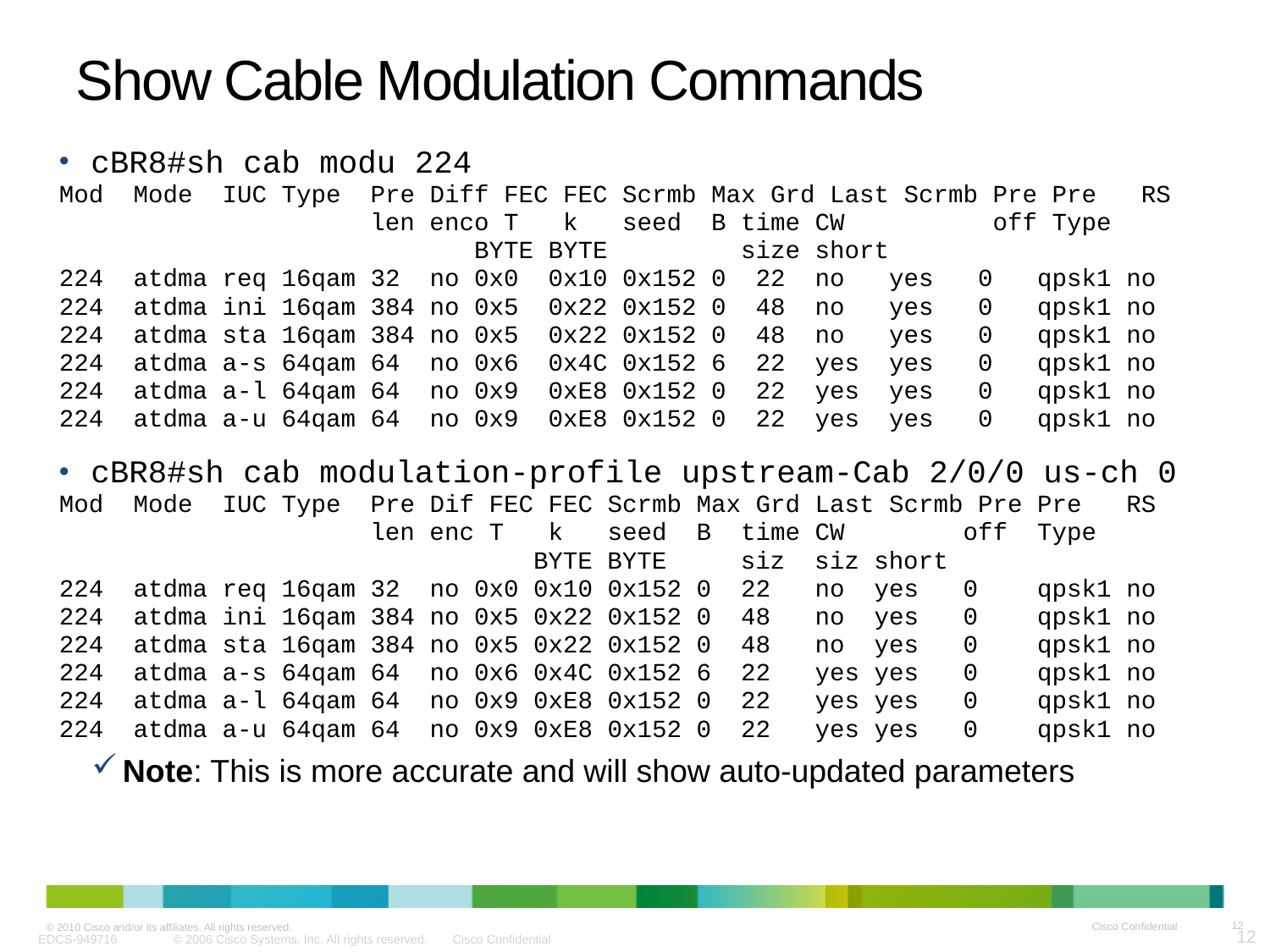

# Show Cable Modulation Commands
cBR8#sh cab modu 224
Mod  Mode  IUC Type  Pre Diff FEC FEC Scrmb Max Grd Last Scrmb Pre Pre   RS
                     len enco T   k   seed  B time CW          off Type
                            BYTE BYTE         size short
224  atdma req 16qam 32  no 0x0  0x10 0x152 0  22  no   yes   0   qpsk1 no
224  atdma ini 16qam 384 no 0x5  0x22 0x152 0  48  no   yes   0   qpsk1 no
224  atdma sta 16qam 384 no 0x5  0x22 0x152 0  48  no   yes   0   qpsk1 no
224  atdma a-s 64qam 64  no 0x6  0x4C 0x152 6  22  yes  yes   0   qpsk1 no
224  atdma a-l 64qam 64  no 0x9  0xE8 0x152 0  22  yes  yes   0   qpsk1 no
224  atdma a-u 64qam 64  no 0x9  0xE8 0x152 0  22  yes  yes   0   qpsk1 no
cBR8#sh cab modulation-profile upstream-Cab 2/0/0 us-ch 0
Mod  Mode  IUC Type  Pre Dif FEC FEC Scrmb Max Grd Last Scrmb Pre Pre   RS
                     len enc T   k   seed  B  time CW        off  Type
                                BYTE BYTE     siz  siz short
224  atdma req 16qam 32  no 0x0 0x10 0x152 0  22   no  yes   0    qpsk1 no
224  atdma ini 16qam 384 no 0x5 0x22 0x152 0  48   no  yes   0    qpsk1 no
224  atdma sta 16qam 384 no 0x5 0x22 0x152 0  48   no  yes   0    qpsk1 no
224  atdma a-s 64qam 64  no 0x6 0x4C 0x152 6  22   yes yes   0    qpsk1 no
224  atdma a-l 64qam 64  no 0x9 0xE8 0x152 0  22   yes yes   0    qpsk1 no
224  atdma a-u 64qam 64  no 0x9 0xE8 0x152 0  22   yes yes   0    qpsk1 no
Note: This is more accurate and will show auto-updated parameters